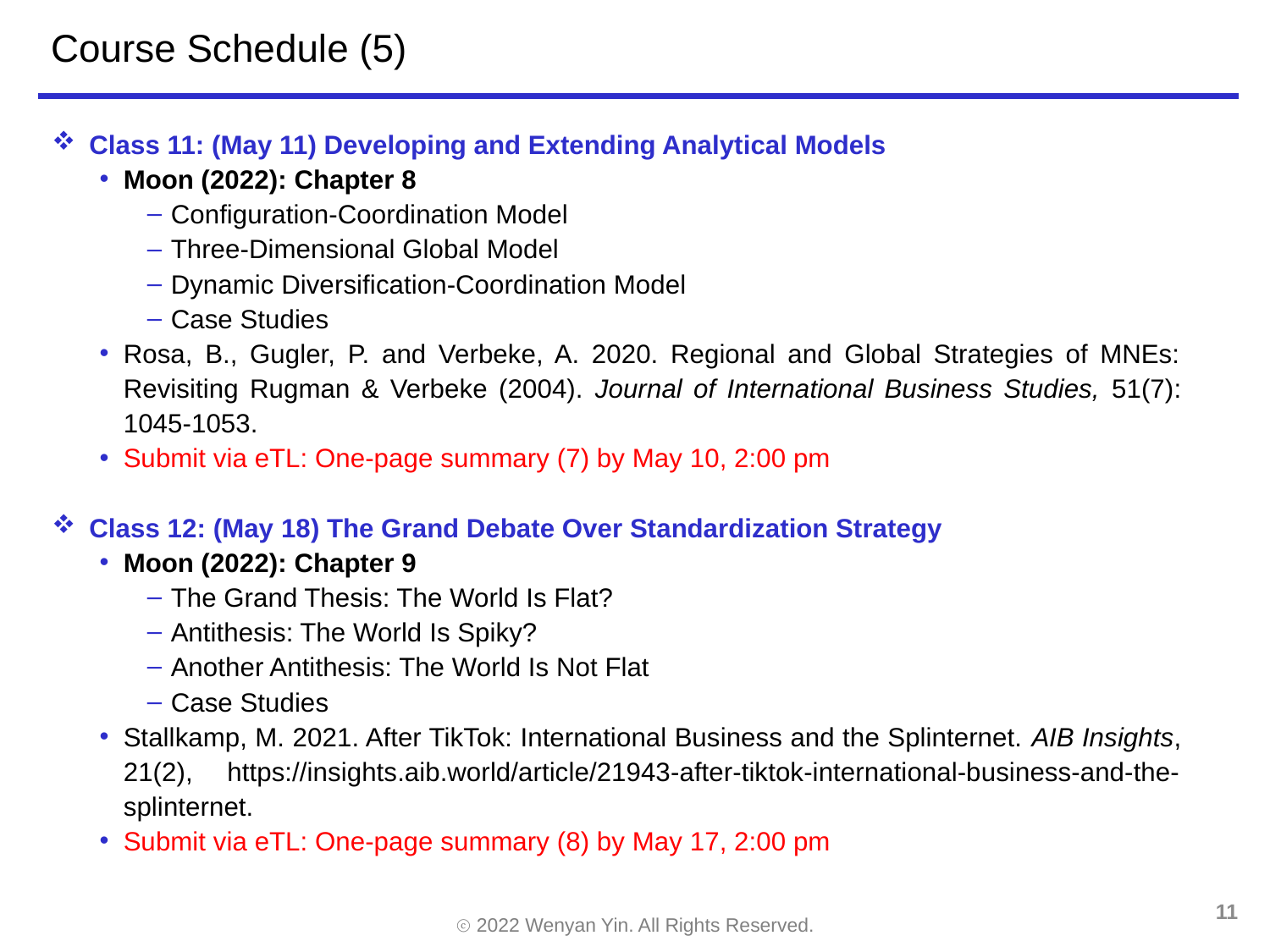

# Course Schedule (5)
Class 11: (May 11) Developing and Extending Analytical Models
Moon (2022): Chapter 8
Configuration-Coordination Model
Three-Dimensional Global Model
Dynamic Diversification-Coordination Model
Case Studies
Rosa, B., Gugler, P. and Verbeke, A. 2020. Regional and Global Strategies of MNEs: Revisiting Rugman & Verbeke (2004). Journal of International Business Studies, 51(7): 1045-1053.
Submit via eTL: One-page summary (7) by May 10, 2:00 pm

Class 12: (May 18) The Grand Debate Over Standardization Strategy
Moon (2022): Chapter 9
The Grand Thesis: The World Is Flat?
Antithesis: The World Is Spiky?
Another Antithesis: The World Is Not Flat
Case Studies
Stallkamp, M. 2021. After TikTok: International Business and the Splinternet. AIB Insights, 21(2), https://insights.aib.world/article/21943-after-tiktok-international-business-and-the-splinternet.
Submit via eTL: One-page summary (8) by May 17, 2:00 pm

11